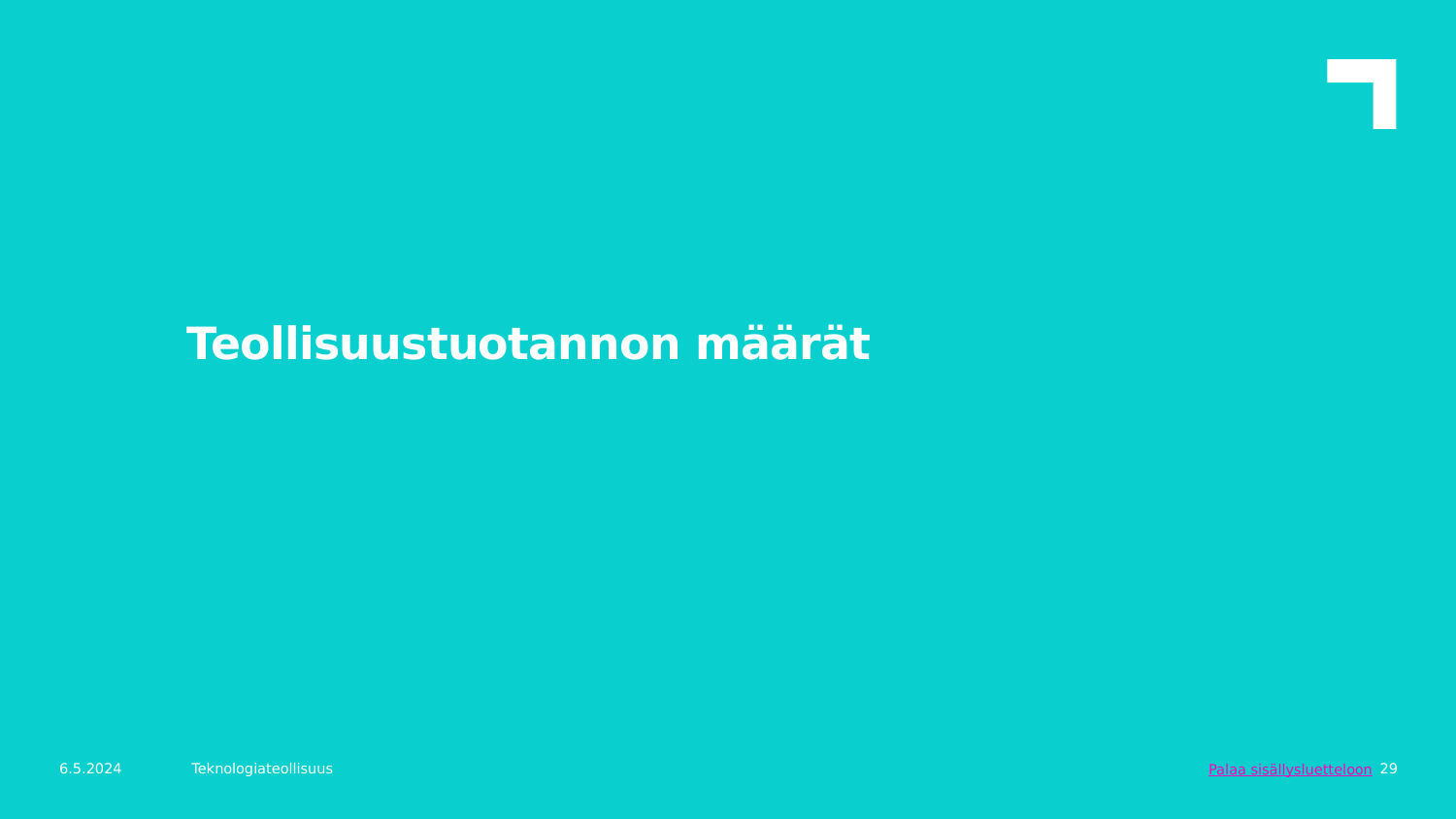

Teollisuustuotannon määrät
6.5.2024
Teknologiateollisuus
29
Palaa sisällysluetteloon